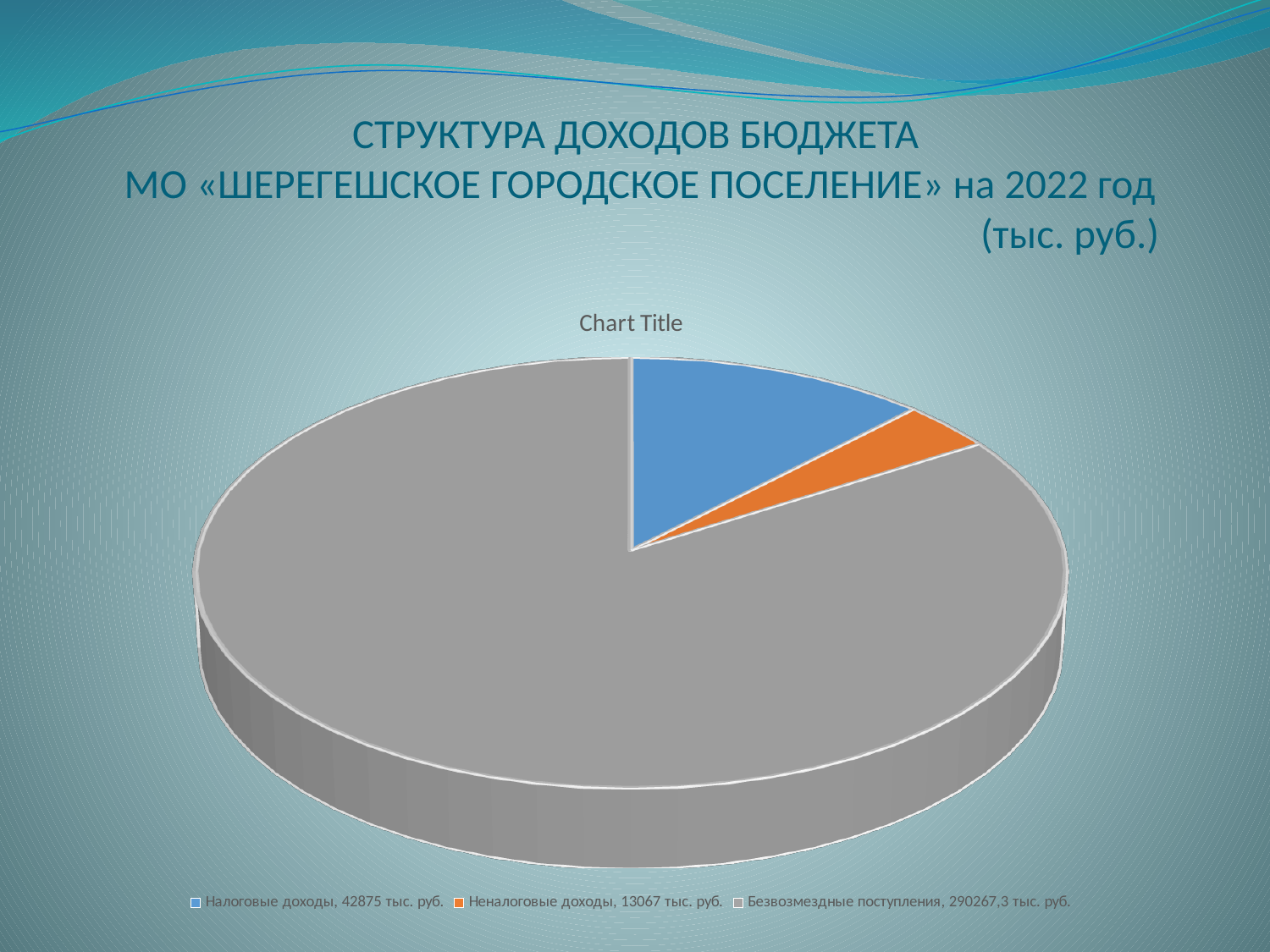

# СТРУКТУРА ДОХОДОВ БЮДЖЕТА МО «ШЕРЕГЕШСКОЕ ГОРОДСКОЕ ПОСЕЛЕНИЕ» на 2022 год (тыс. руб.)

[unsupported chart]

[unsupported chart]